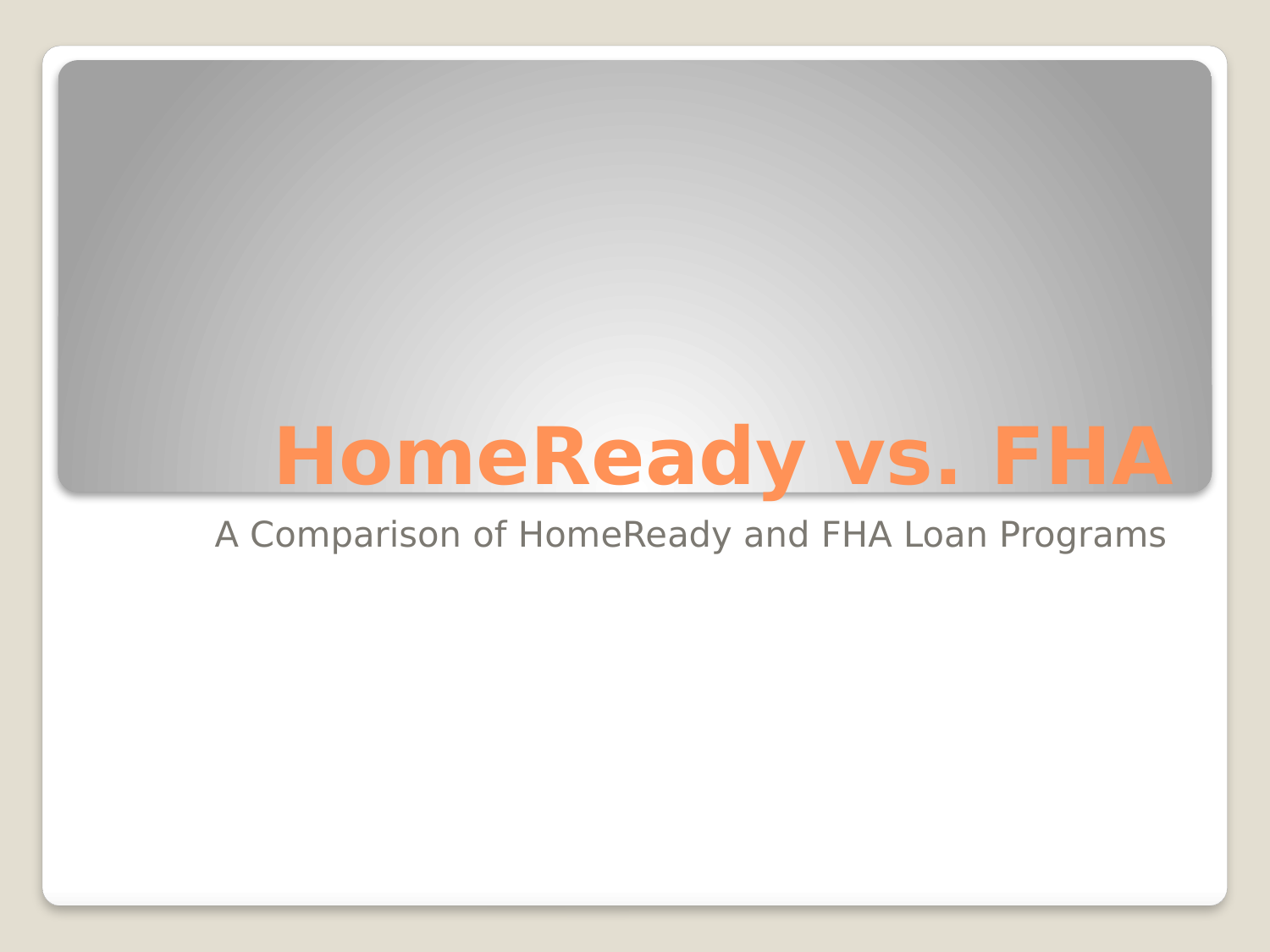

# HomeReady vs. FHA
A Comparison of HomeReady and FHA Loan Programs